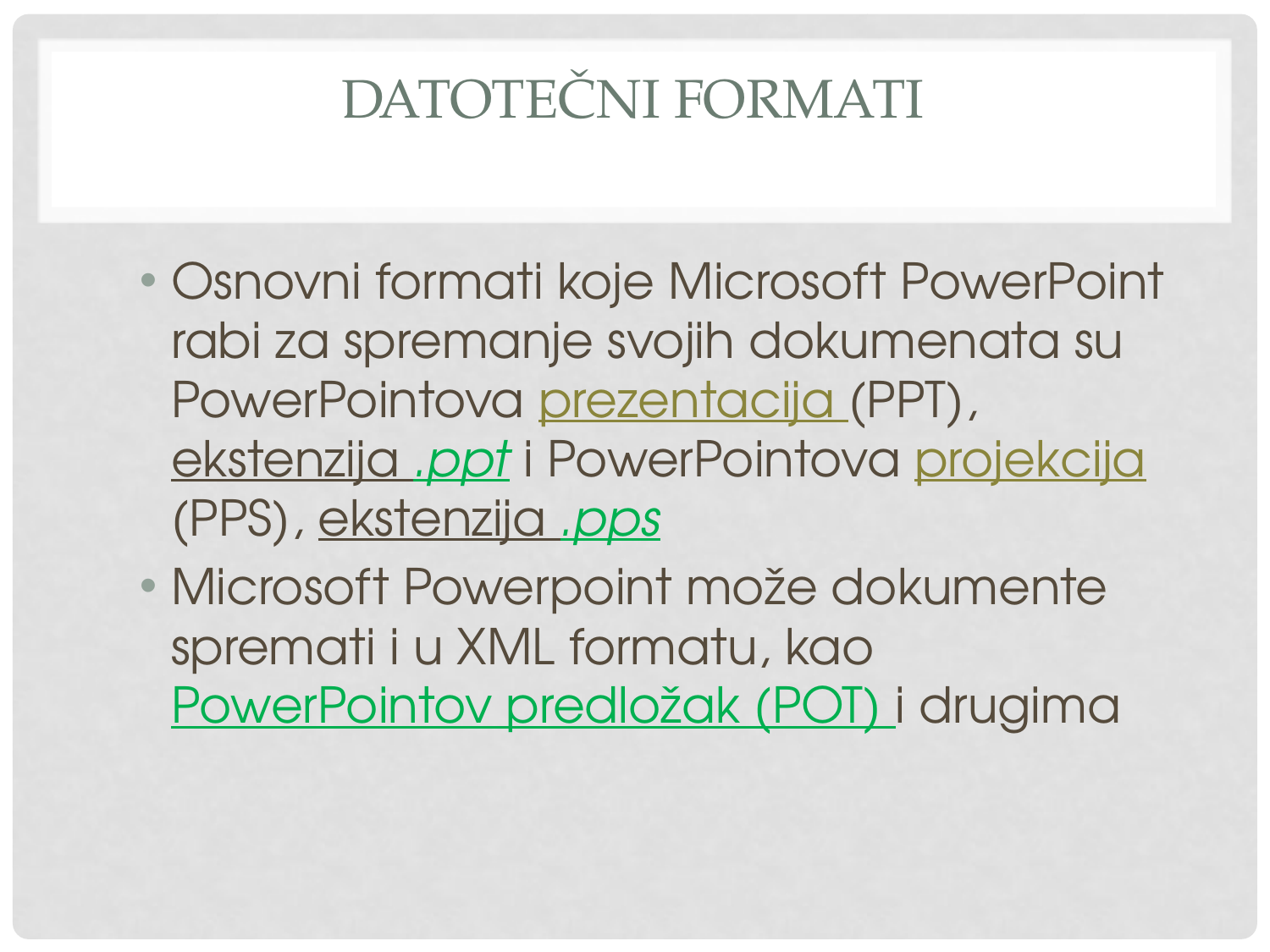

# Datotečni formati
Osnovni formati koje Microsoft PowerPoint rabi za spremanje svojih dokumenata su PowerPointova prezentacija (PPT), ekstenzija .ppt i PowerPointova projekcija (PPS), ekstenzija .pps
Microsoft Powerpoint može dokumente spremati i u XML formatu, kao PowerPointov predložak (POT) i drugima